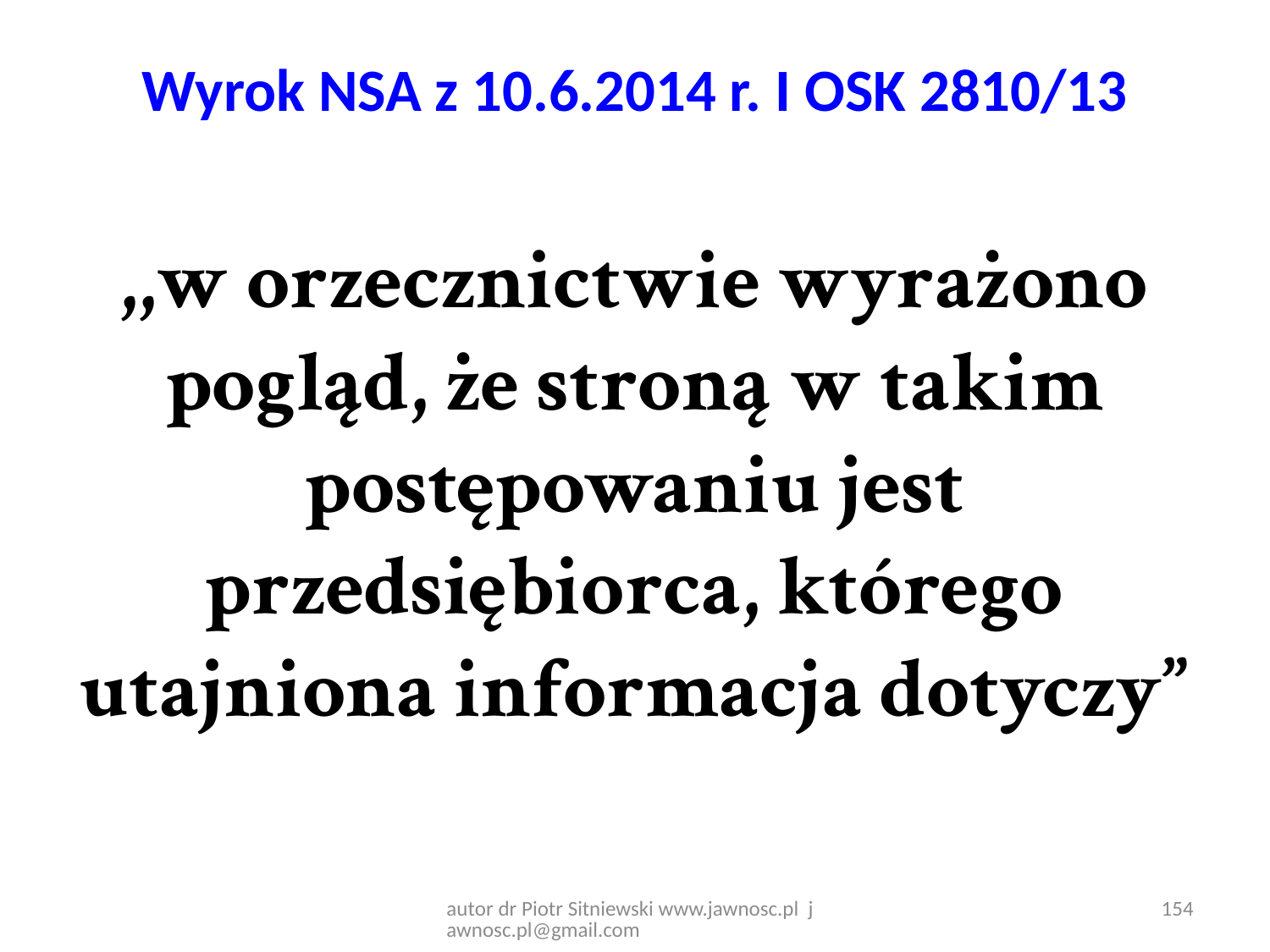

# Wyrok NSA z 10.6.2014 r. I OSK 2810/13
,,w orzecznictwie wyrażono pogląd, że stroną w takim postępowaniu jest przedsiębiorca, którego utajniona informacja dotyczy”
autor dr Piotr Sitniewski www.jawnosc.pl  jawnosc.pl@gmail.com
154